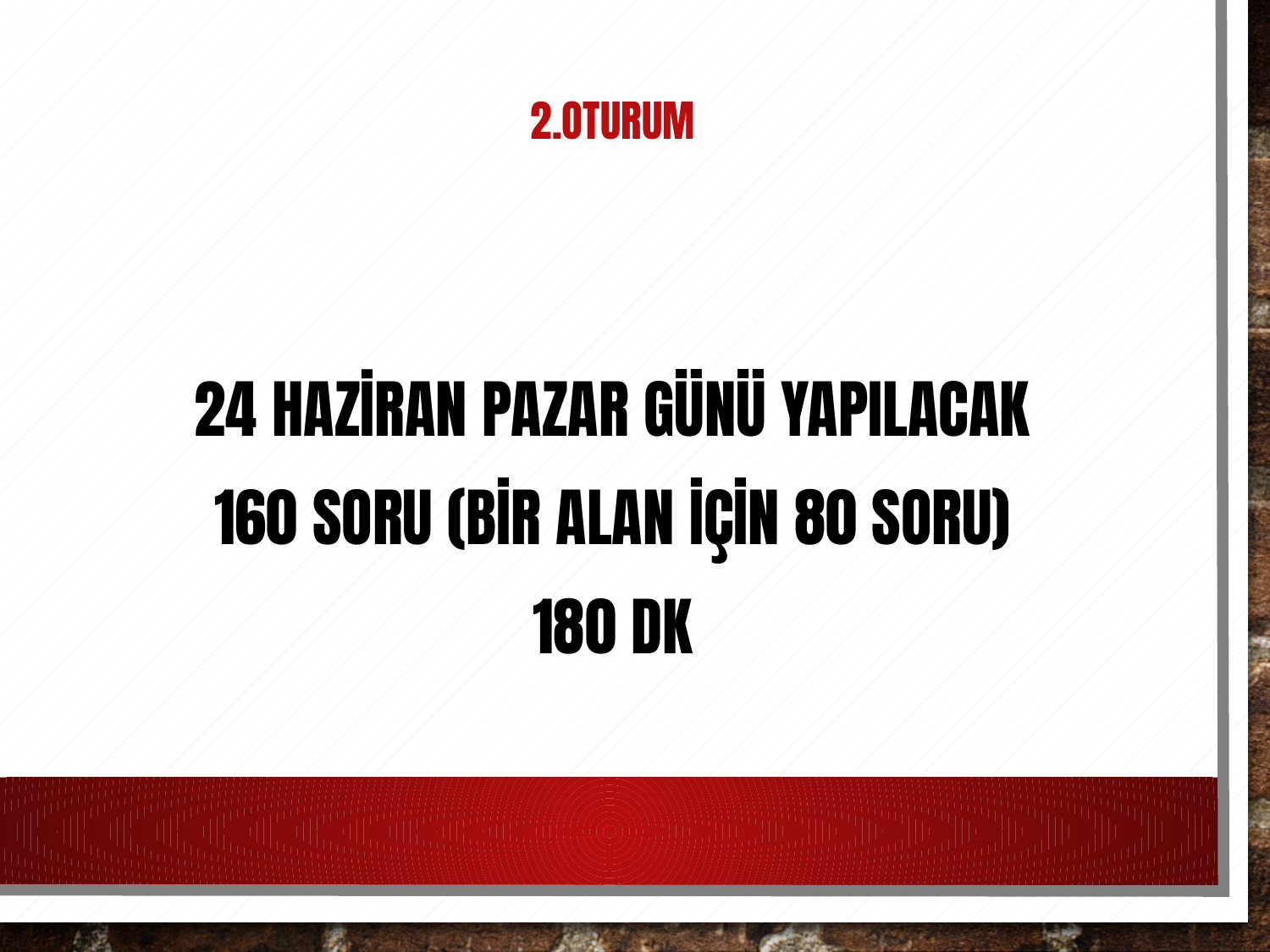

# 2.OTURUm

24 HAZİRAN PAZAR GÜNÜ YAPILACAK
160 SORU (BİR ALAN İÇİN 80 SORU)
180 DK